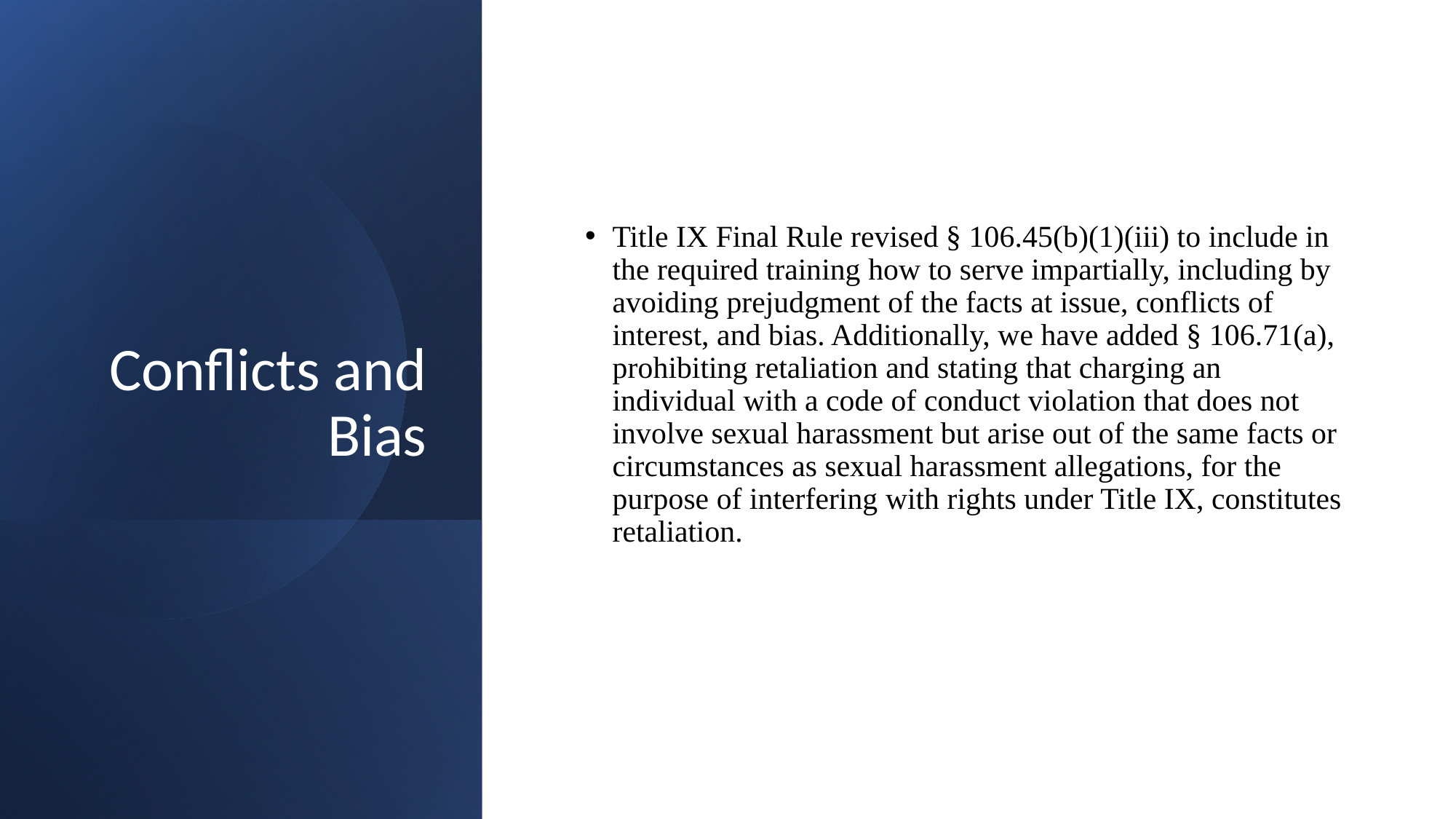

# Conflicts and Bias
Title IX Final Rule revised § 106.45(b)(1)(iii) to include in the required training how to serve impartially, including by avoiding prejudgment of the facts at issue, conflicts of interest, and bias. Additionally, we have added § 106.71(a), prohibiting retaliation and stating that charging an individual with a code of conduct violation that does not involve sexual harassment but arise out of the same facts or circumstances as sexual harassment allegations, for the purpose of interfering with rights under Title IX, constitutes retaliation.